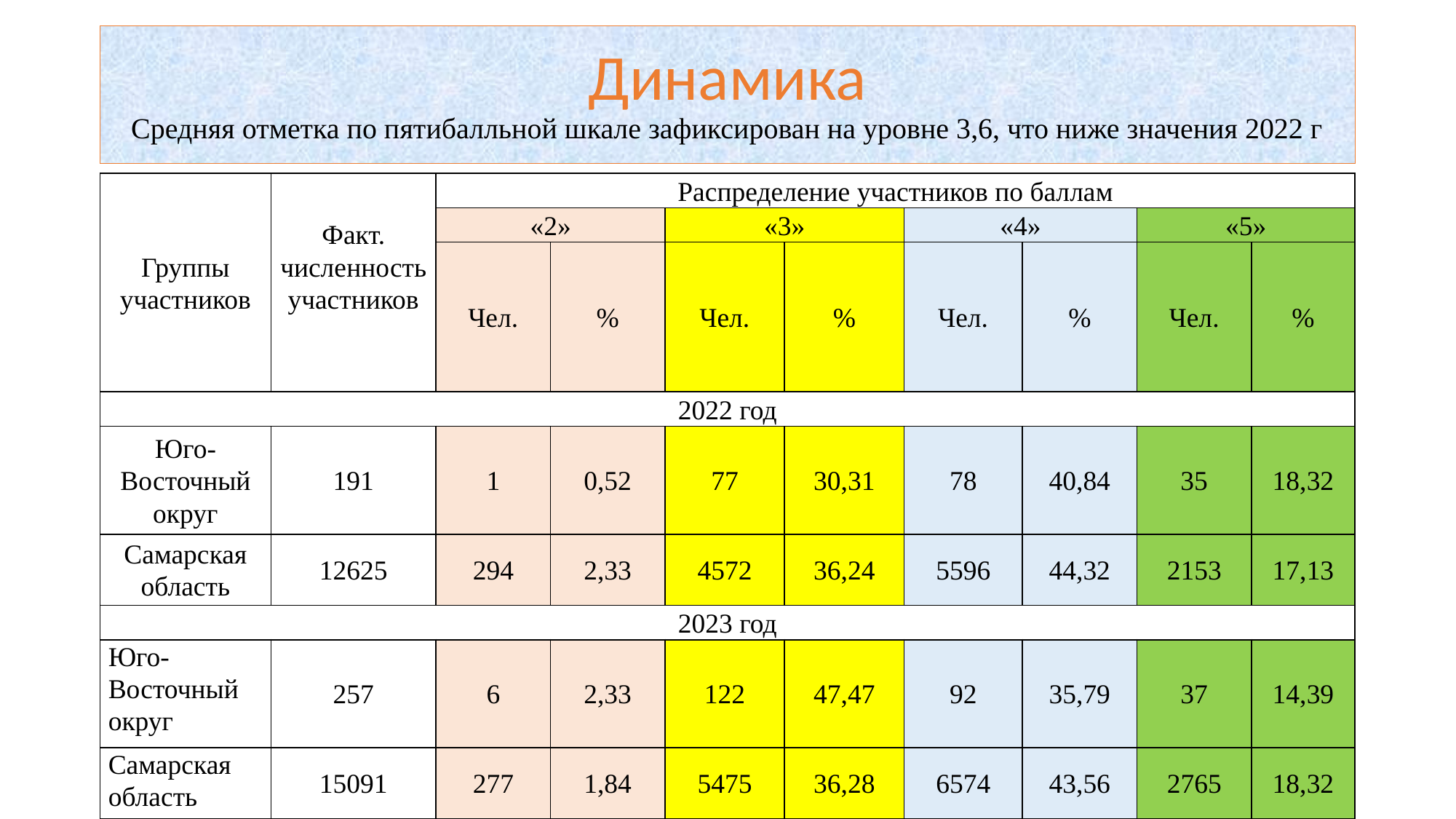

# Динамика Средняя отметка по пятибалльной шкале зафиксирован на уровне 3,6, что ниже значения 2022 г
| Группы участников | Факт. численность участников | Распределение участников по баллам |  |  |  |  |  |  |  |
| --- | --- | --- | --- | --- | --- | --- | --- | --- | --- |
|  |  | «2» |  | «3» |  | «4» |  | «5» |  |
|  |  | Чел. | % | Чел. | % | Чел. | % | Чел. | % |
| 2022 год |  |  |  |  |  |  |  |  |  |
| Юго-Восточный округ | 191 | 1 | 0,52 | 77 | 30,31 | 78 | 40,84 | 35 | 18,32 |
| Самарская область | 12625 | 294 | 2,33 | 4572 | 36,24 | 5596 | 44,32 | 2153 | 17,13 |
| 2023 год |  |  |  |  |  |  |  |  |  |
| Юго-Восточный округ | 257 | 6 | 2,33 | 122 | 47,47 | 92 | 35,79 | 37 | 14,39 |
| Самарская область | 15091 | 277 | 1,84 | 5475 | 36,28 | 6574 | 43,56 | 2765 | 18,32 |